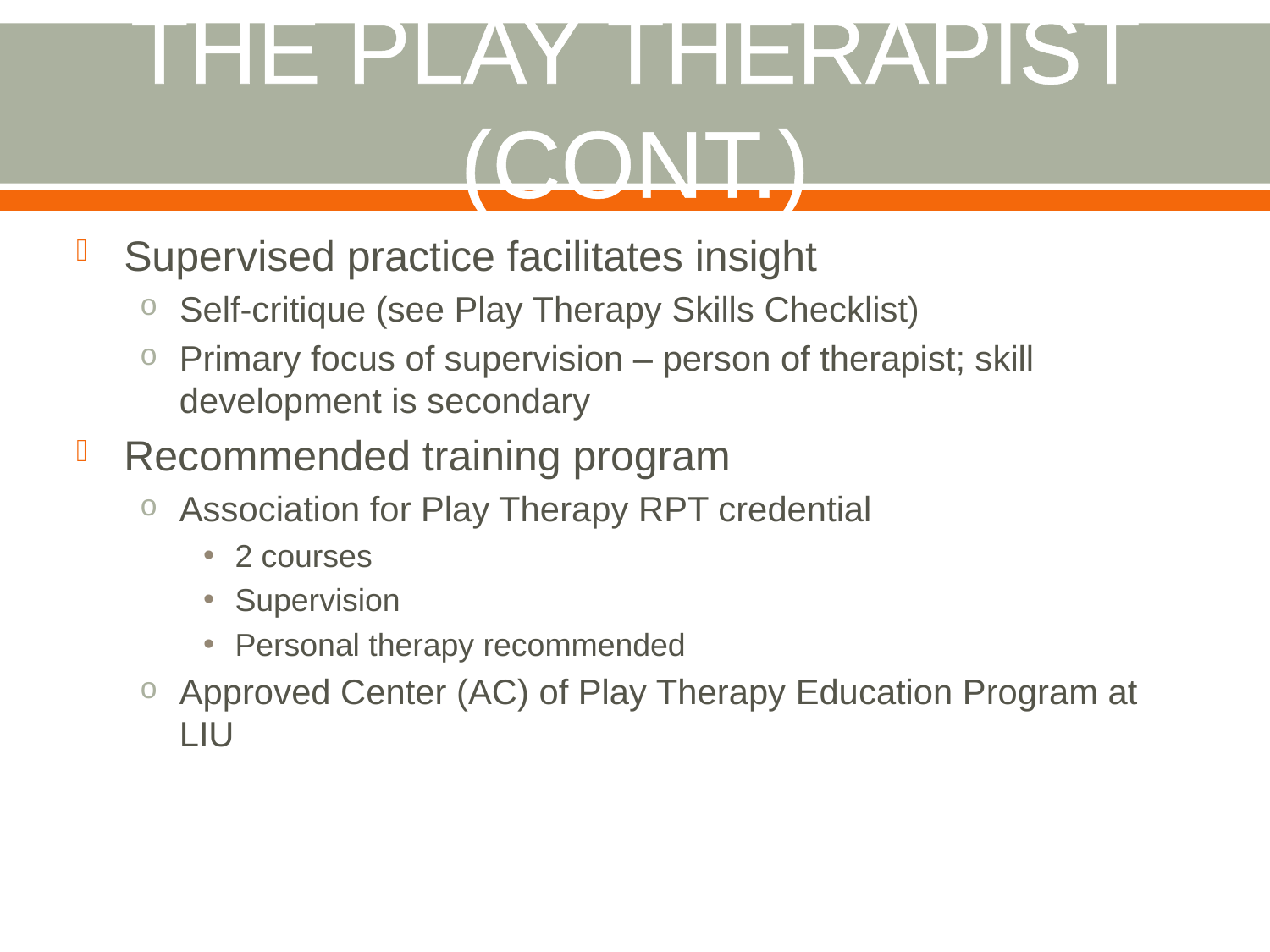

# The Play Therapist (Cont.)
Supervised practice facilitates insight
Self-critique (see Play Therapy Skills Checklist)
Primary focus of supervision – person of therapist; skill development is secondary
Recommended training program
Association for Play Therapy RPT credential
2 courses
Supervision
Personal therapy recommended
Approved Center (AC) of Play Therapy Education Program at LIU